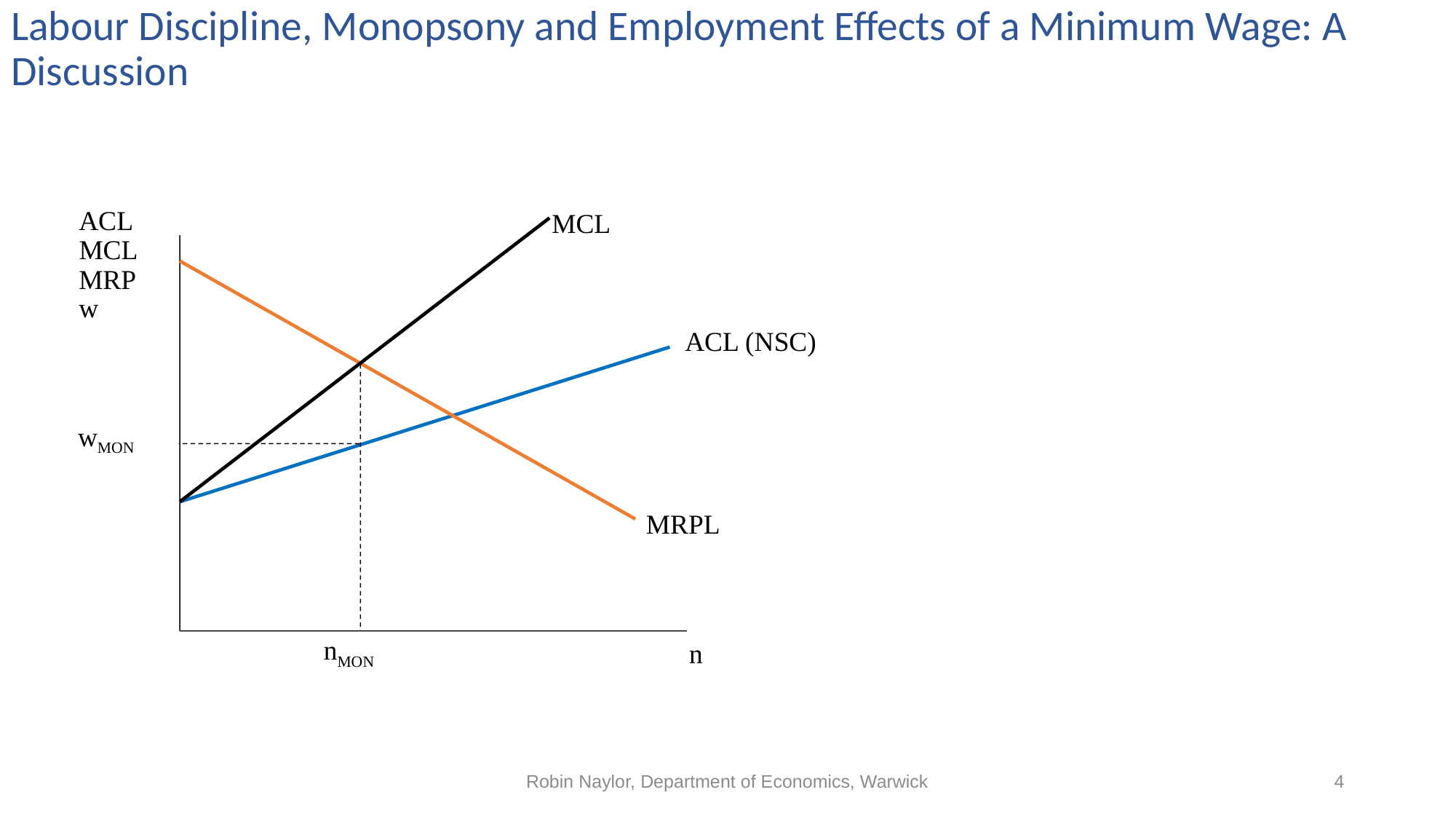

# Labour Discipline, Monopsony and Employment Effects of a Minimum Wage: A Discussion

ACL
MCL

MCL

MRP

w
ACL (NSC)

wMON

MRPL
nMON

n
Robin Naylor, Department of Economics, Warwick
4